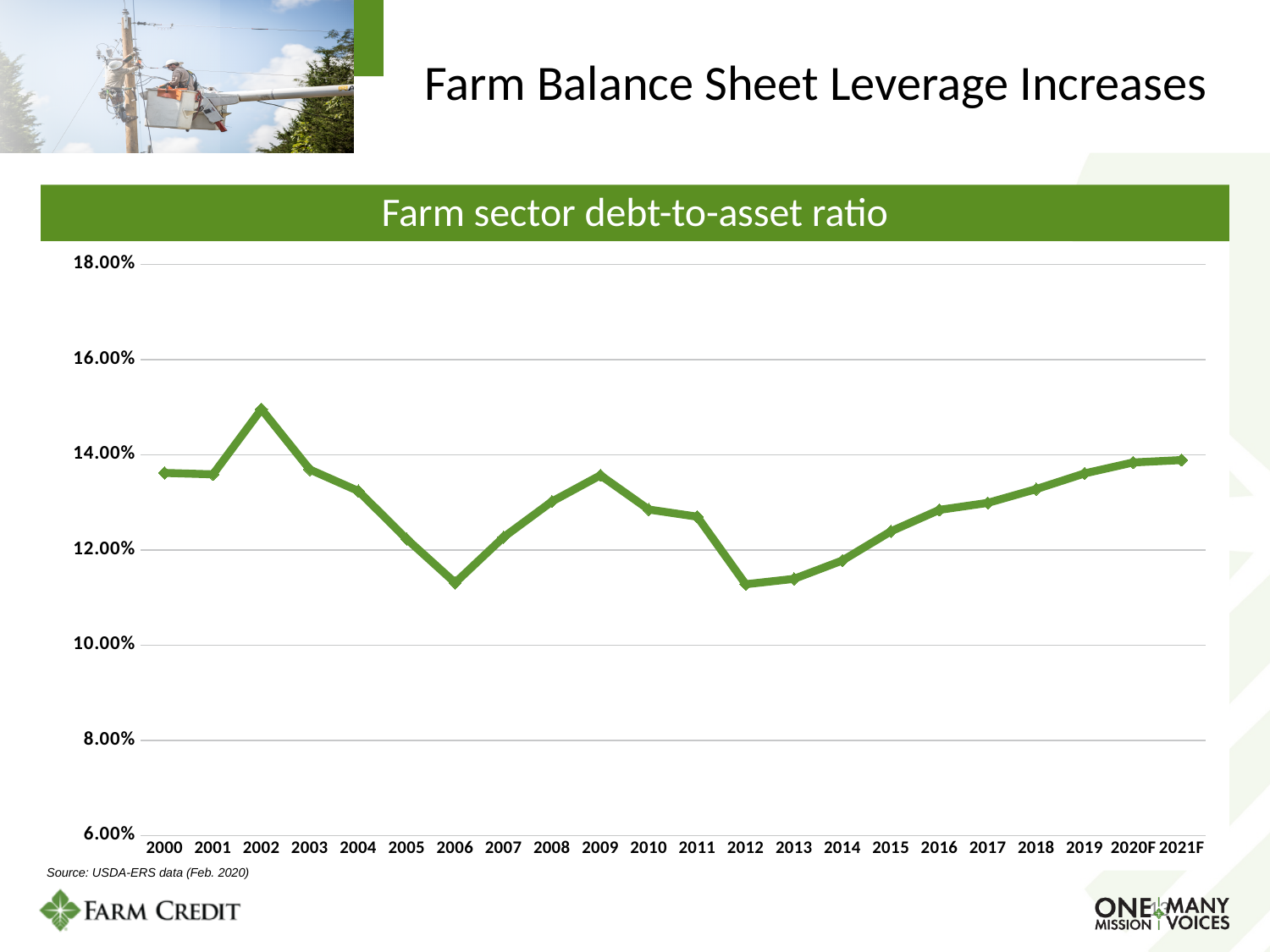

Farm Balance Sheet Leverage Increases
Farm sector debt-to-asset ratio

### Chart

| Category | Debt to Asset Ratio |
|---|---|
| 2000 | 0.1362 |
| 2001 | 0.1359 |
| 2002 | 0.1496 |
| 2003 | 0.1369 |
| 2004 | 0.1324 |
| 2005 | 0.1223 |
| 2006 | 0.1131 |
| 2007 | 0.1227 |
| 2008 | 0.1302 |
| 2009 | 0.1357 |
| 2010 | 0.1285 |
| 2011 | 0.127 |
| 2012 | 0.1128 |
| 2013 | 0.1139308 |
| 2014 | 0.1177922 |
| 2015 | 0.1239263 |
| 2016 | 0.1284283 |
| 2017 | 0.12990000000000002 |
| 2018 | 0.1328 |
| 2019 | 0.1361 |
| 2020F | 0.1384 |
| 2021F | 0.1389 |
Source: USDA-ERS data (Feb. 2020)
13